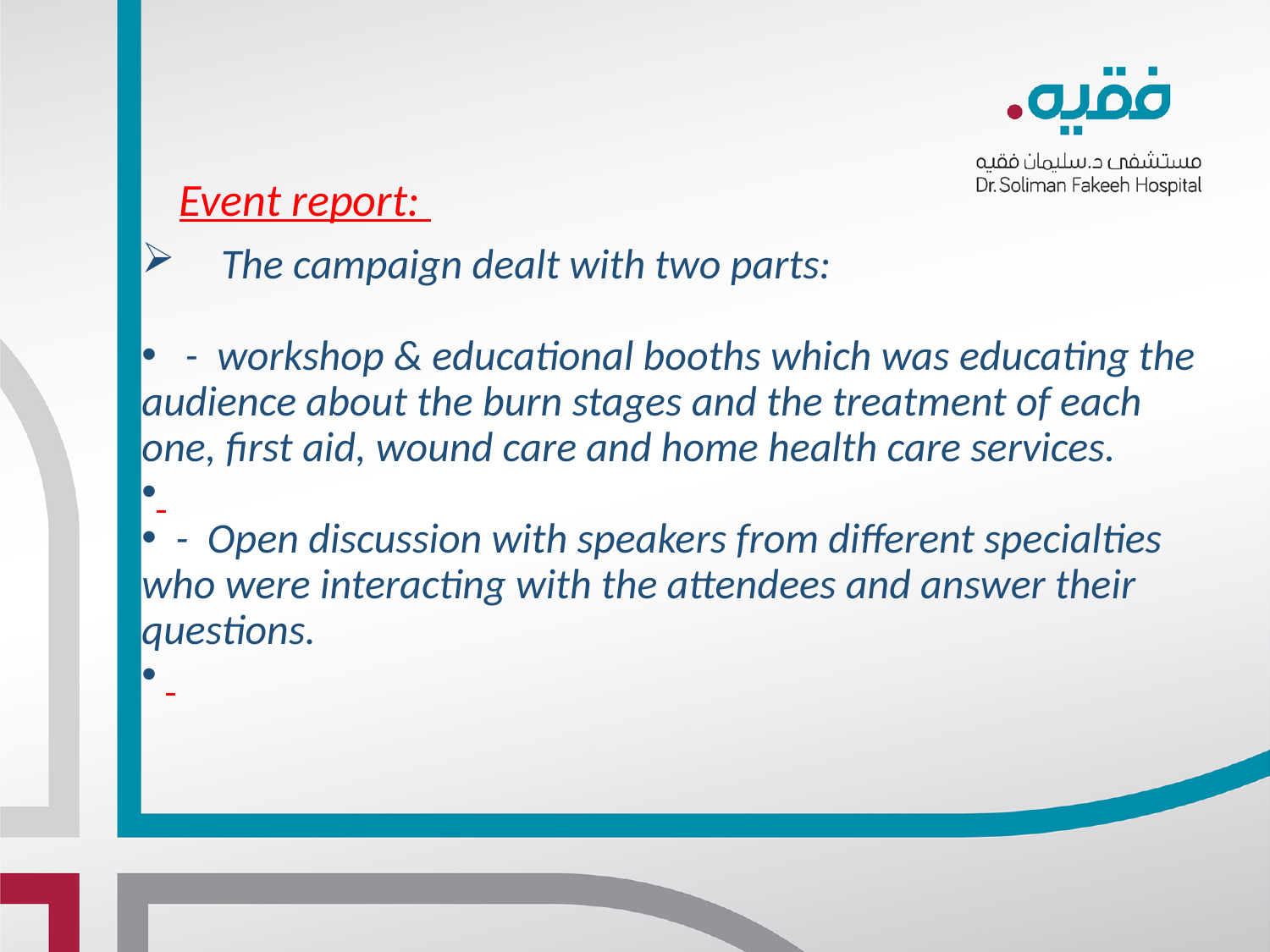

Event report:
# The campaign dealt with two parts:

   -  workshop & educational booths which was educating the audience about the burn stages and the treatment of each one, first aid, wound care and home health care services.

  -  Open discussion with speakers from different specialties who were interacting with the attendees and answer their questions.